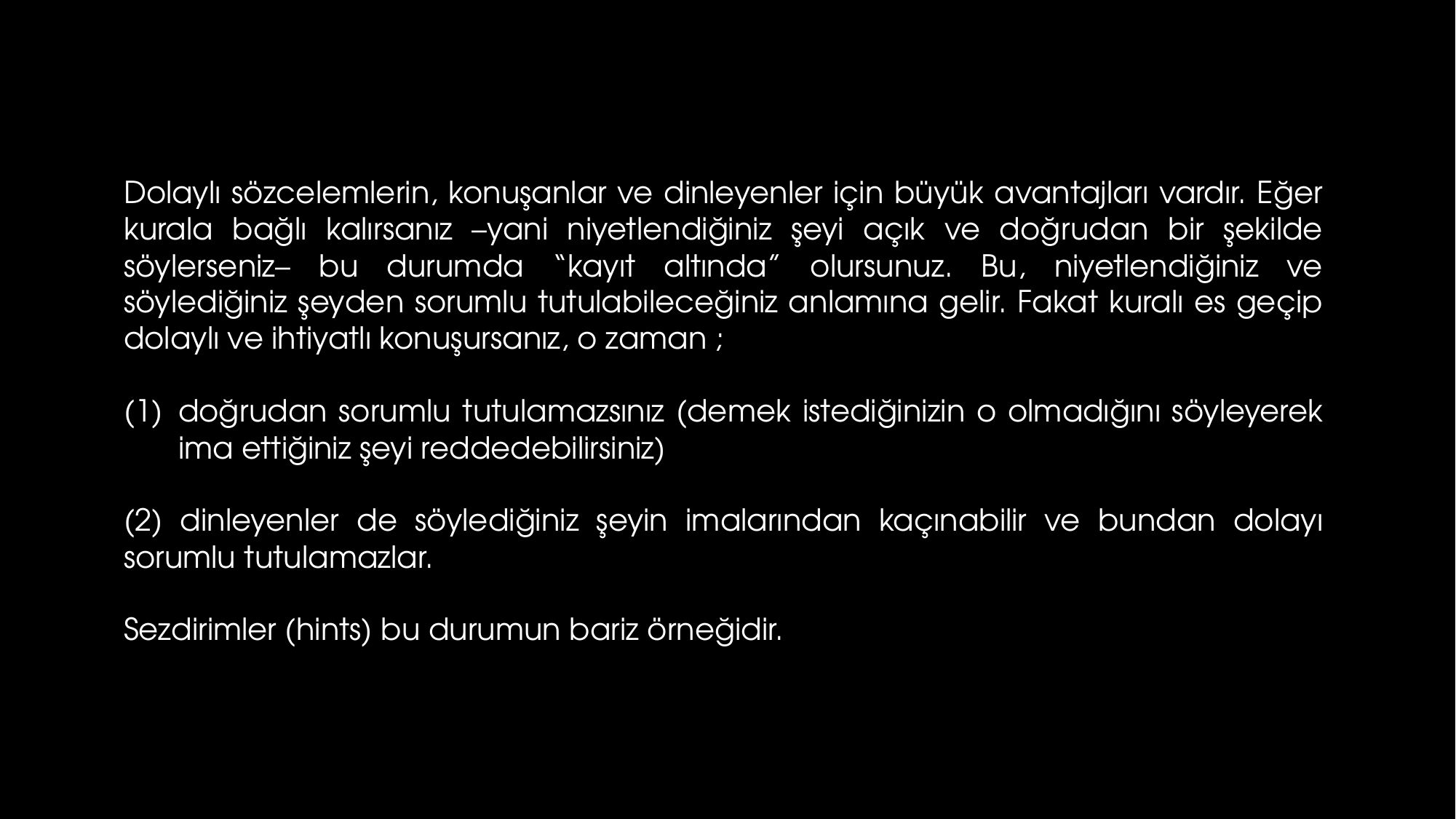

Dolaylı sözcelemlerin, konuşanlar ve dinleyenler için büyük avantajları vardır. Eğer kurala bağlı kalırsanız –yani niyetlendiğiniz şeyi açık ve doğrudan bir şekilde söylerseniz– bu durumda “kayıt altında” olursunuz. Bu, niyetlendiğiniz ve söylediğiniz şeyden sorumlu tutulabileceğiniz anlamına gelir. Fakat kuralı es geçip dolaylı ve ihtiyatlı konuşursanız, o zaman ;

doğrudan sorumlu tutulamazsınız (demek istediğinizin o olmadığını söyleyerek ima ettiğiniz şeyi reddedebilirsiniz)

(2) dinleyenler de söylediğiniz şeyin imalarından kaçınabilir ve bundan dolayı sorumlu tutulamazlar.

Sezdirimler (hints) bu durumun bariz örneğidir.